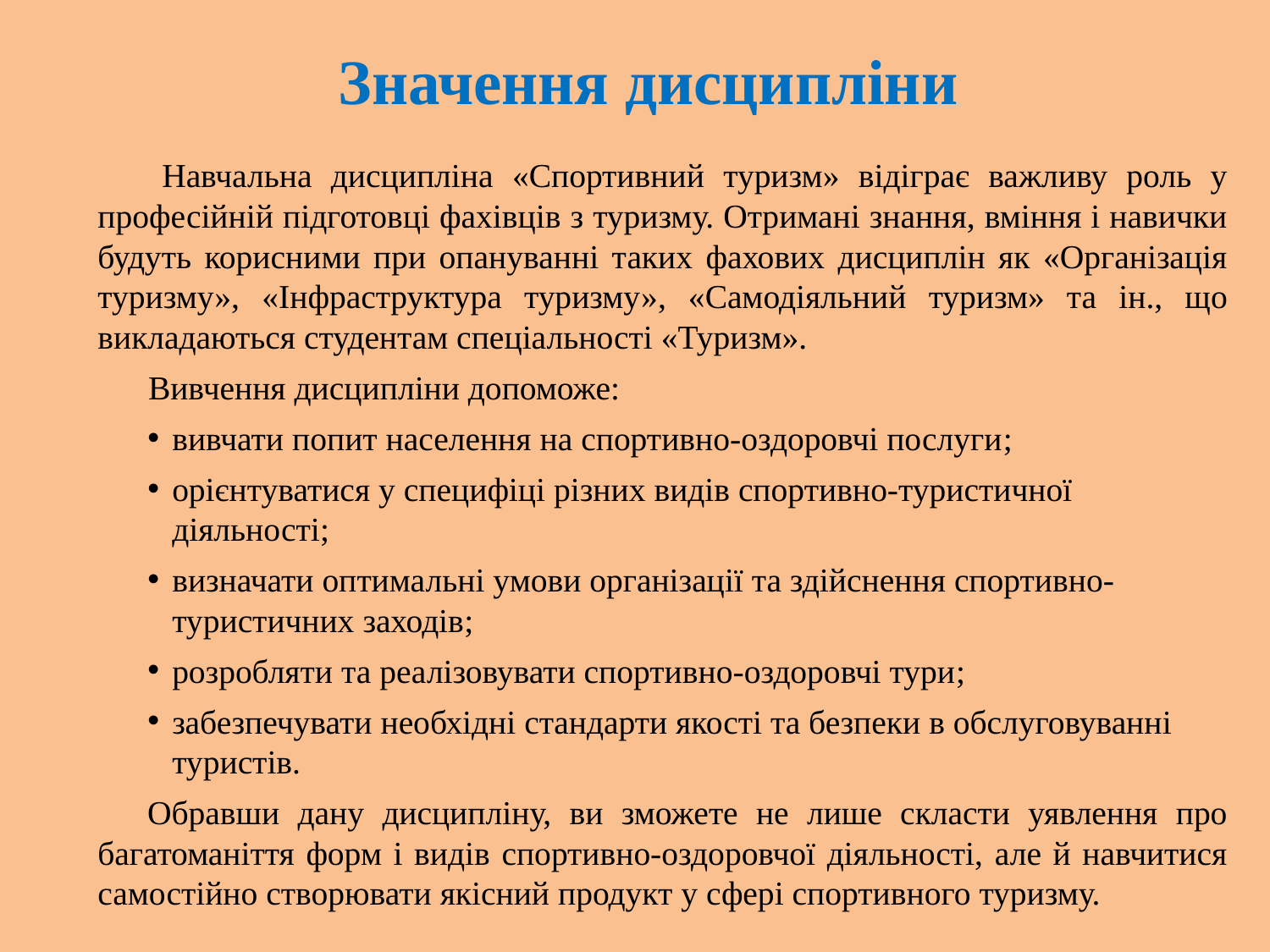

# Значення дисципліни
  Навчальна дисципліна «Спортивний туризм» відіграє важливу роль у професійній підготовці фахівців з туризму. Отримані знання, вміння і навички будуть корисними при опануванні таких фахових дисциплін як «Організація туризму», «Інфраструктура туризму», «Самодіяльний туризм» та ін., що викладаються студентам спеціальності «Туризм».
   Вивчення дисципліни допоможе:
вивчати попит населення на спортивно-оздоровчі послуги;
орієнтуватися у специфіці різних видів спортивно-туристичної діяльності;
визначати оптимальні умови організації та здійснення спортивно-туристичних заходів;
розробляти та реалізовувати спортивно-оздоровчі тури;
забезпечувати необхідні стандарти якості та безпеки в обслуговуванні туристів.
Обравши дану дисципліну, ви зможете не лише скласти уявлення про багатоманіття форм і видів спортивно-оздоровчої діяльності, але й навчитися самостійно створювати якісний продукт у сфері спортивного туризму.